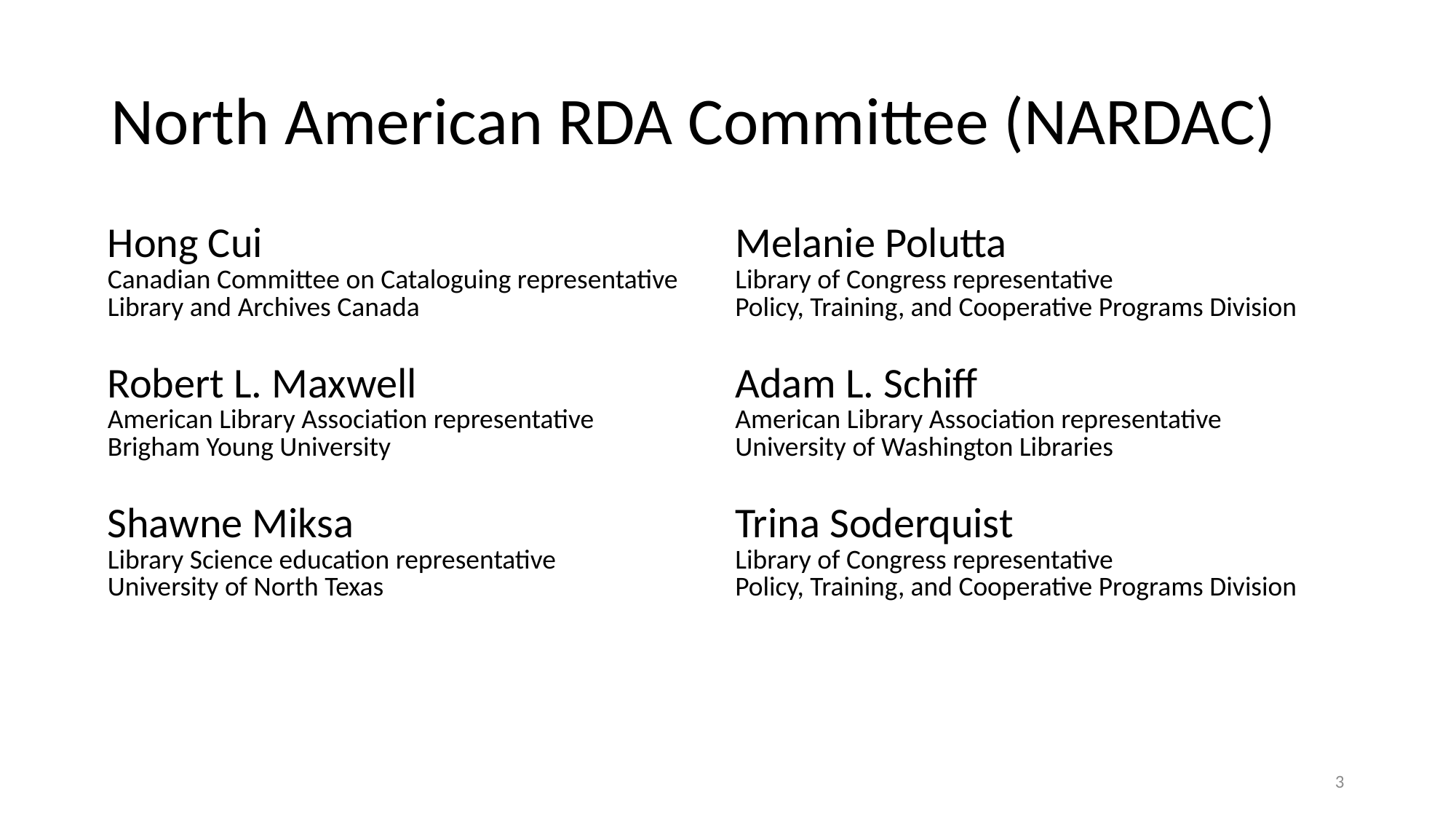

# North American RDA Committee (NARDAC)
| Hong Cui Canadian Committee on Cataloguing representative Library and Archives Canada | Melanie Polutta Library of Congress representative Policy, Training, and Cooperative Programs Division |
| --- | --- |
| Robert L. Maxwell American Library Association representative Brigham Young University | Adam L. Schiff American Library Association representative University of Washington Libraries |
| Shawne Miksa Library Science education representative University of North Texas | Trina Soderquist Library of Congress representative Policy, Training, and Cooperative Programs Division |
3